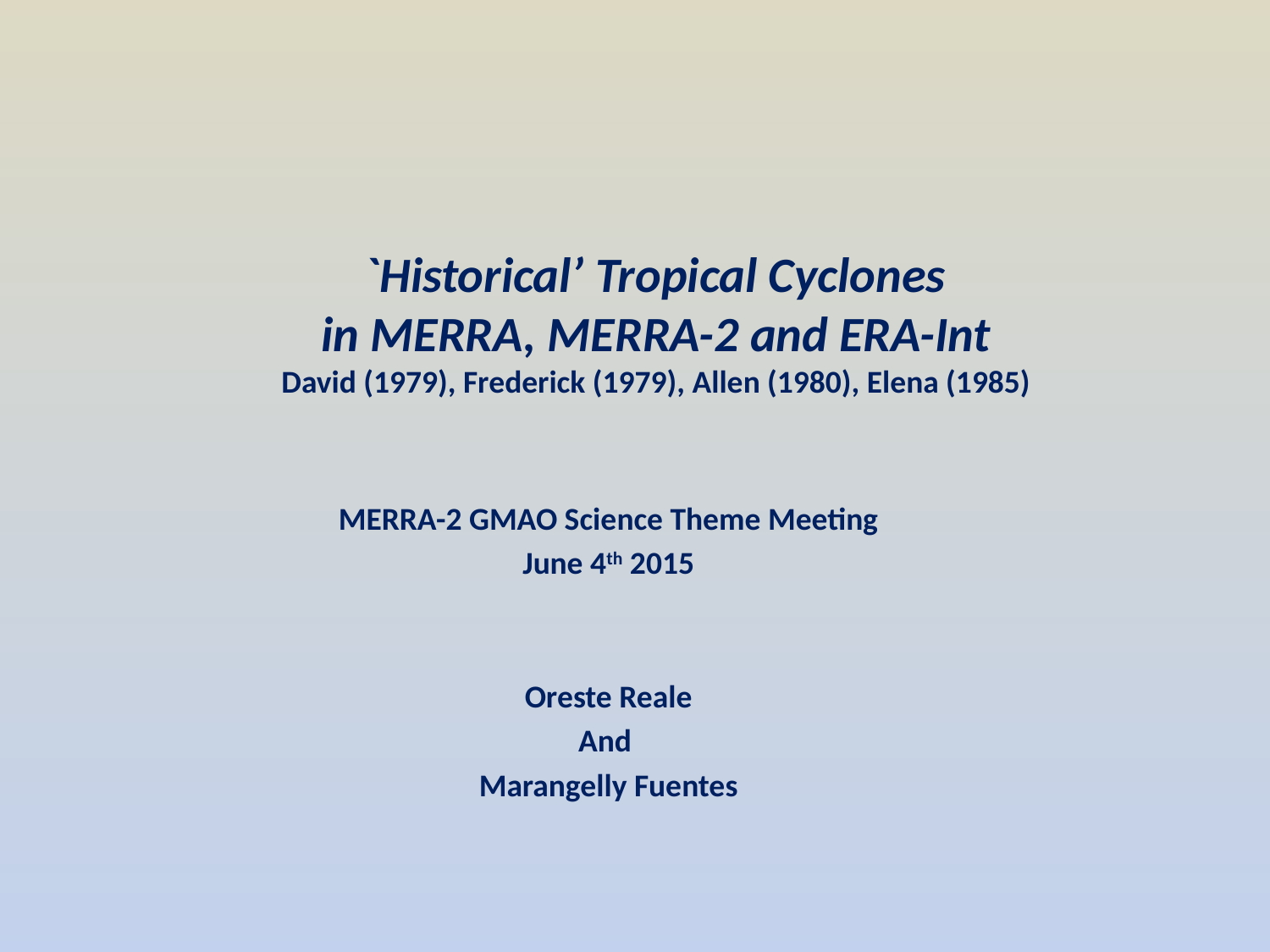

# `Historical’ Tropical Cyclones in MERRA, MERRA-2 and ERA-Int David (1979), Frederick (1979), Allen (1980), Elena (1985)

MERRA-2 GMAO Science Theme Meeting
June 4th 2015

Oreste Reale
And
Marangelly Fuentes